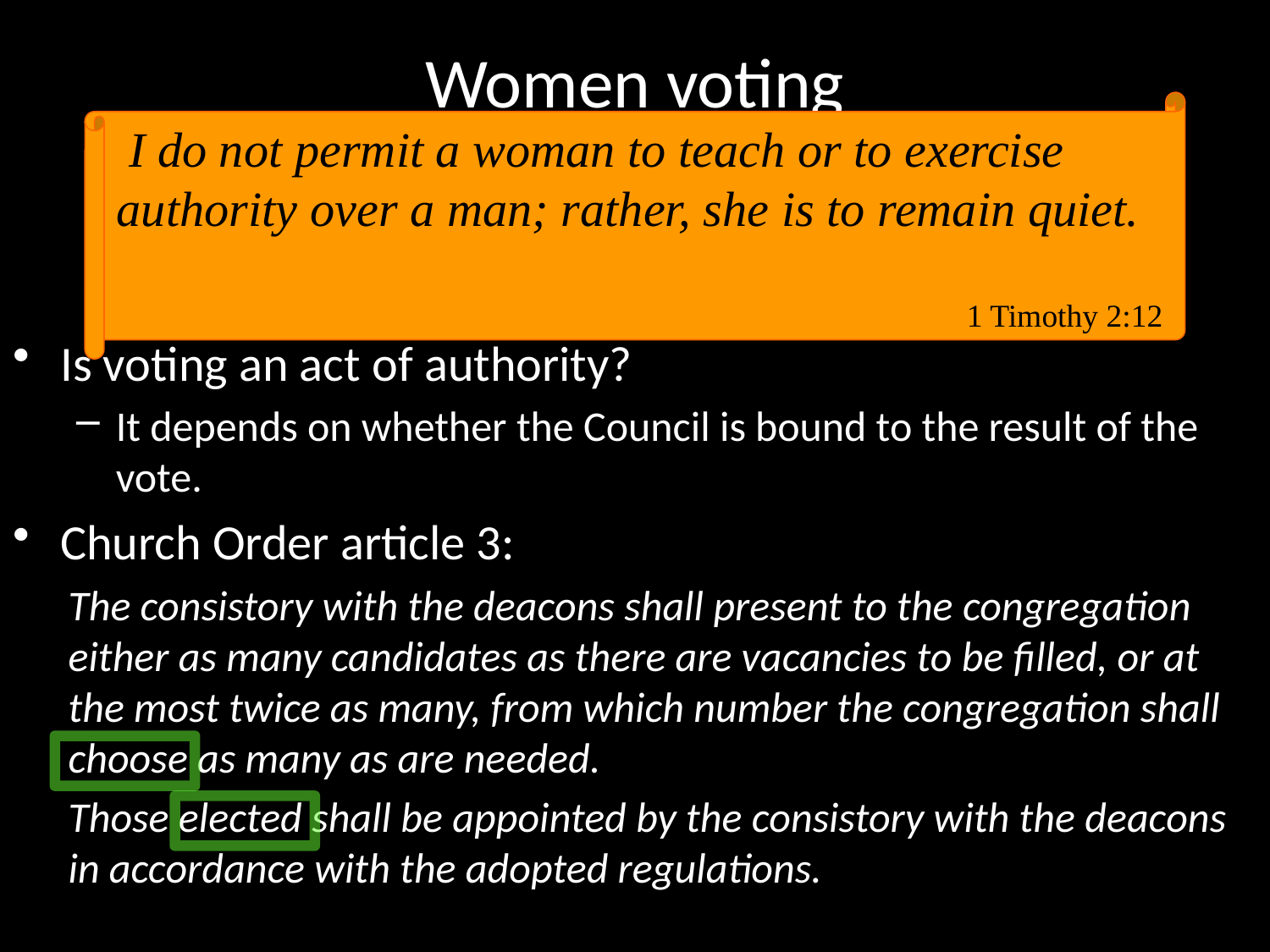

# Women voting
 I do not permit a woman to teach or to exercise authority over a man; rather, she is to remain quiet.
1 Timothy 2:12
Is voting an act of authority?
It depends on whether the Council is bound to the result of the vote.
Church Order article 3:
The consistory with the deacons shall present to the congregation either as many candidates as there are vacancies to be filled, or at the most twice as many, from which number the congregation shall choose as many as are needed.
Those elected shall be appointed by the consistory with the deacons in accordance with the adopted regulations.